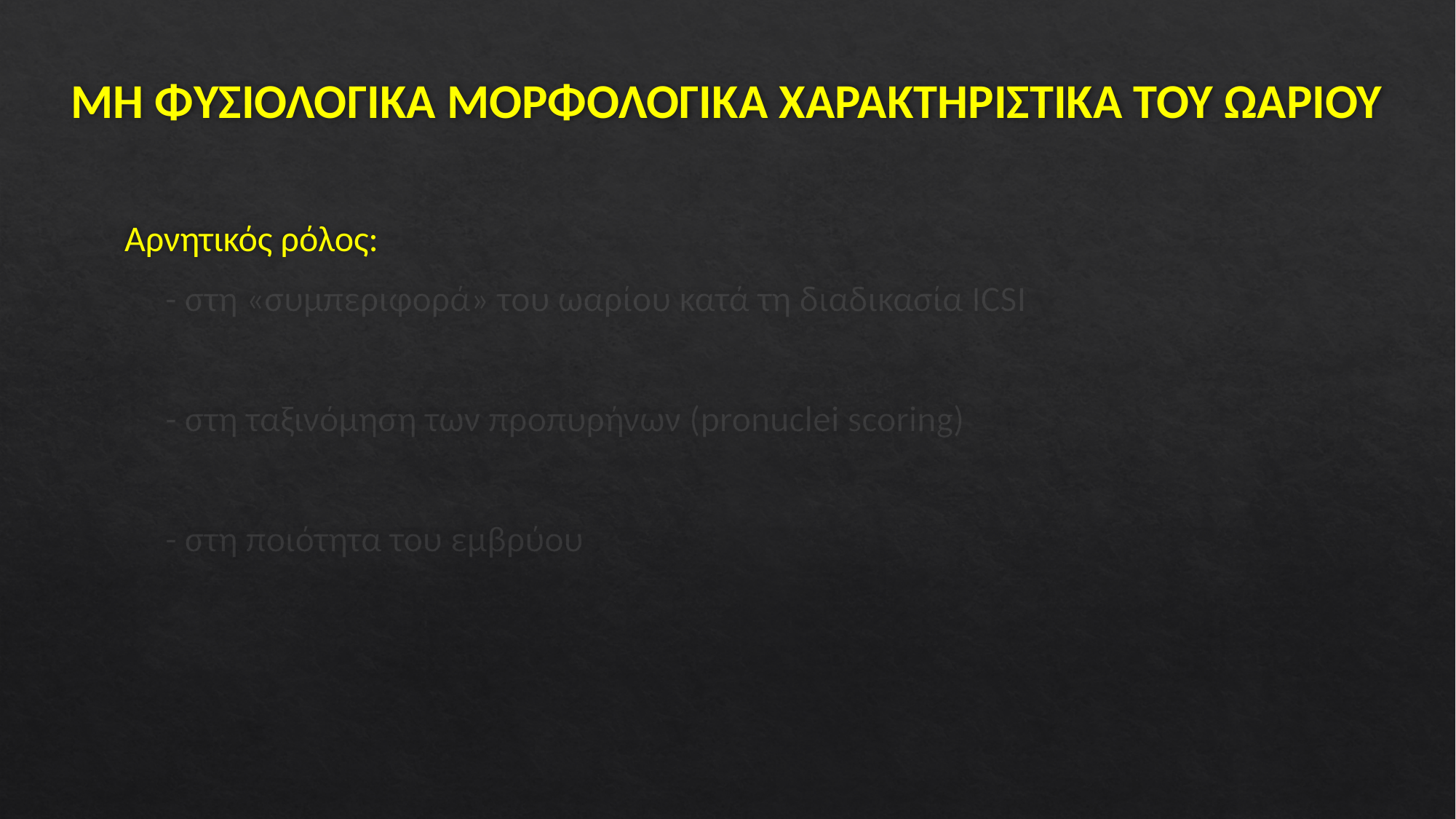

# ΜΗ ΦΥΣΙΟΛΟΓΙΚΑ ΜΟΡΦΟΛΟΓΙΚΑ ΧΑΡΑΚΤΗΡΙΣΤΙΚΑ ΤΟΥ ΩΑΡΙΟΥ
Αρνητικός ρόλος:
     - στη «συμπεριφορά» του ωαρίου κατά τη διαδικασία ICSI

     - στη ταξινόμηση των προπυρήνων (pronuclei scoring)

     - στη ποιότητα του εμβρύου